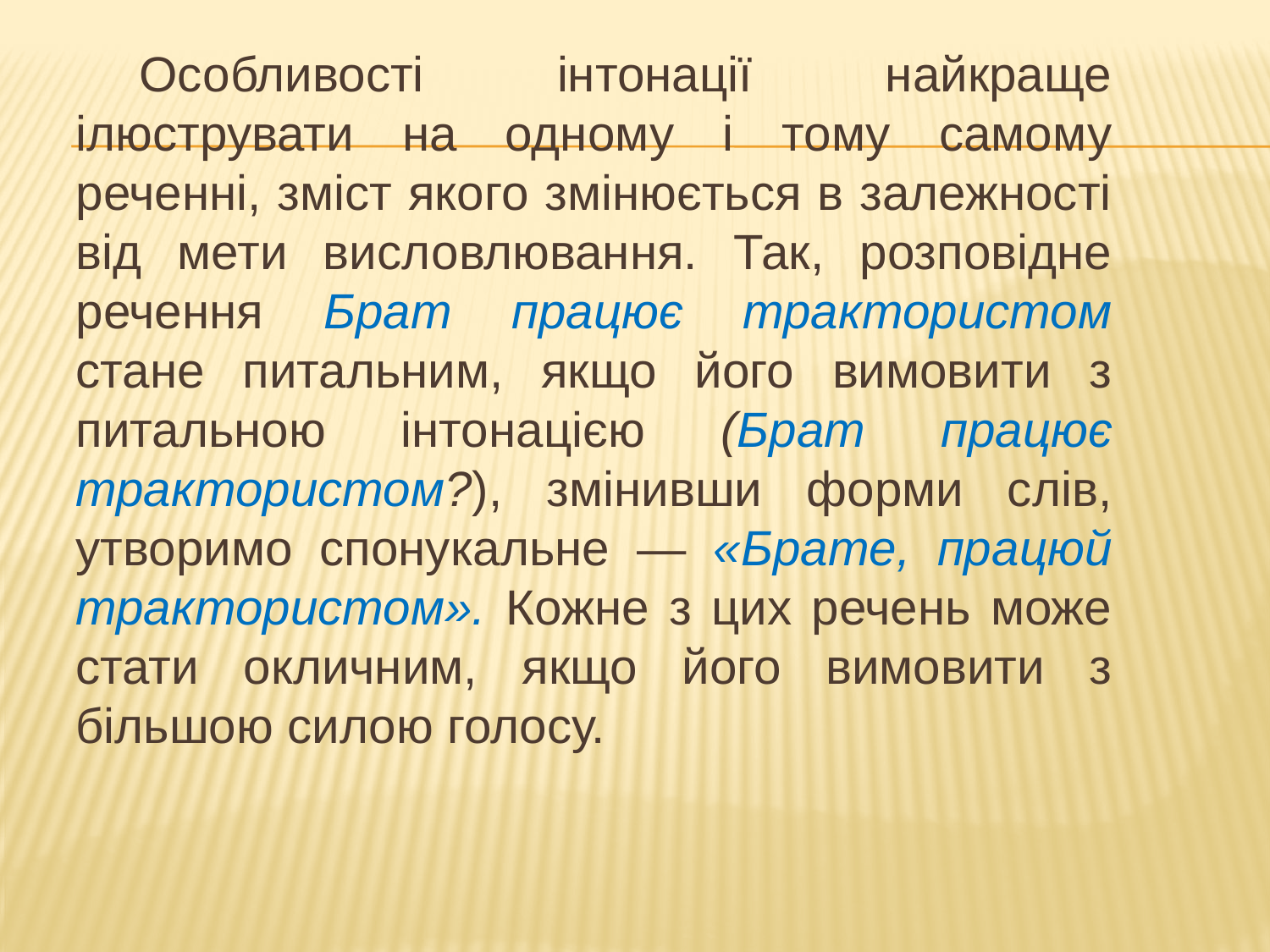

Особливості інтонації найкраще ілюструвати на одному і тому самому реченні, зміст якого змінюється в залежності від мети висловлювання. Так, розповідне речення Брат працює трактористом стане питальним, якщо його вимовити з питальною інтонацією (Брат працює трактористом?), змінивши форми слів, утворимо спонукальне — «Брате, працюй трактористом». Кожне з цих речень може стати окличним, якщо його вимовити з більшою силою голосу.